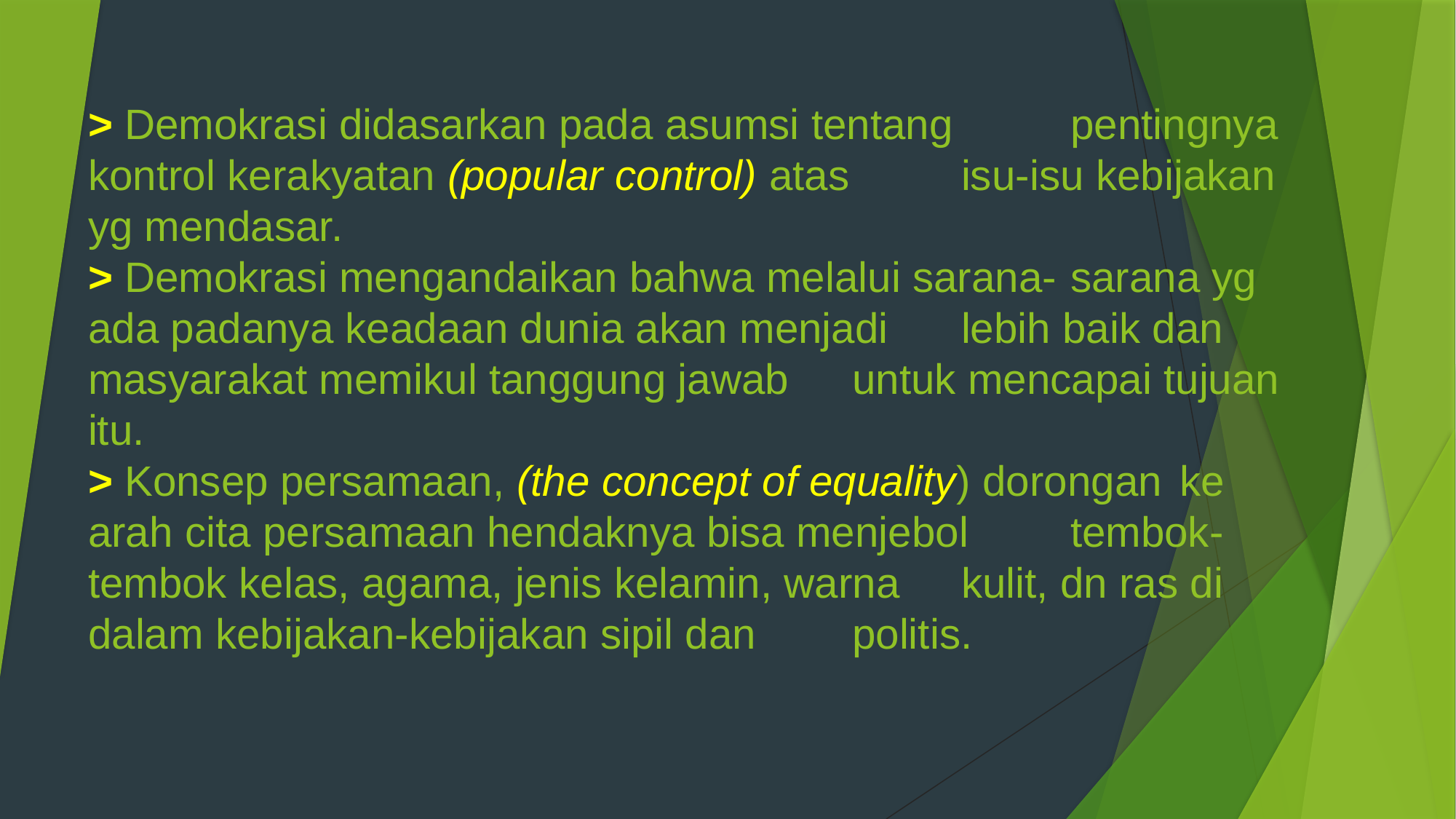

# > Demokrasi didasarkan pada asumsi tentang 	pentingnya kontrol kerakyatan (popular control) atas 	isu-isu kebijakan yg mendasar. > Demokrasi mengandaikan bahwa melalui sarana-	sarana yg ada padanya keadaan dunia akan menjadi 	lebih baik dan masyarakat memikul tanggung jawab 	untuk mencapai tujuan itu. > Konsep persamaan, (the concept of equality) dorongan 	ke arah cita persamaan hendaknya bisa menjebol 	tembok-tembok kelas, agama, jenis kelamin, warna 	kulit, dn ras di dalam kebijakan-kebijakan sipil dan 	politis.